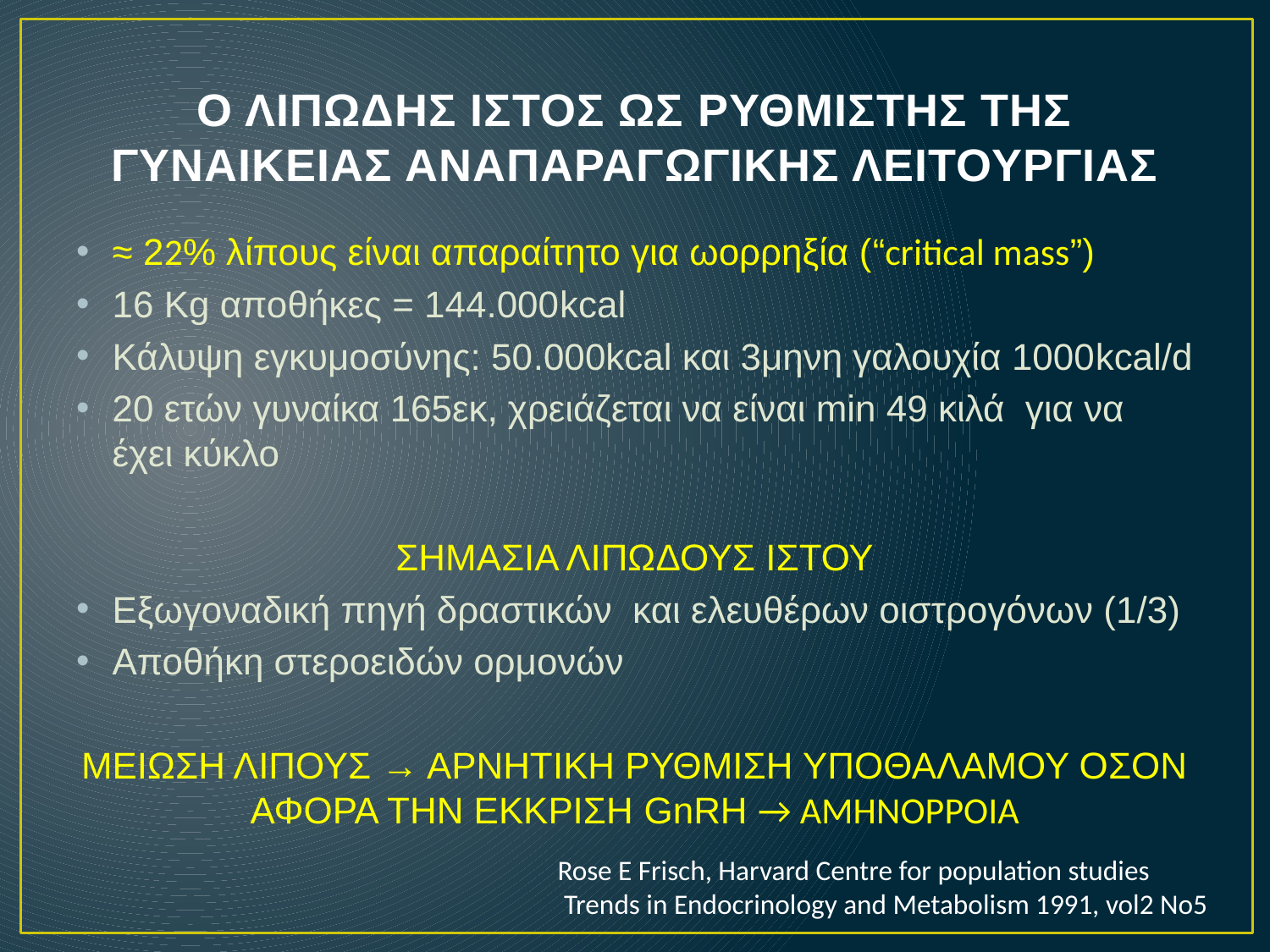

# Ο ΛΙΠΩΔΗΣ ΙΣΤΟΣ ΩΣ ΡΥΘΜΙΣΤΗΣ ΤΗΣ ΓΥΝΑΙΚΕΙΑΣ ΑΝΑΠΑΡΑΓΩΓΙΚΗΣ ΛΕΙΤΟΥΡΓΙΑΣ
≈ 22% λίπους είναι απαραίτητο για ωορρηξία (“critical mass”)
16 Κg αποθήκες = 144.000kcal
Κάλυψη εγκυμοσύνης: 50.000kcal και 3μηνη γαλουχία 1000kcal/d
20 ετών γυναίκα 165εκ, χρειάζεται να είναι min 49 κιλά  για να έχει κύκλο

ΣΗΜΑΣΙΑ ΛΙΠΩΔΟΥΣ ΙΣΤΟΥ
Εξωγοναδική πηγή δραστικών  και ελευθέρων οιστρογόνων (1/3)
Αποθήκη στεροειδών ορμονών

ΜΕΙΩΣΗ ΛΙΠΟΥΣ → ΑΡΝΗΤΙΚΗ ΡΥΘΜΙΣΗ ΥΠΟΘΑΛΑΜΟΥ ΟΣΟΝ ΑΦΟΡΑ ΤΗΝ ΕΚΚΡΙΣΗ GnRH → ΑΜΗΝΟΡΡΟΙΑ

Rose E Frisch, Harvard Centre for population studies
 Trends in Endocrinology and Metabolism 1991, vol2 No5